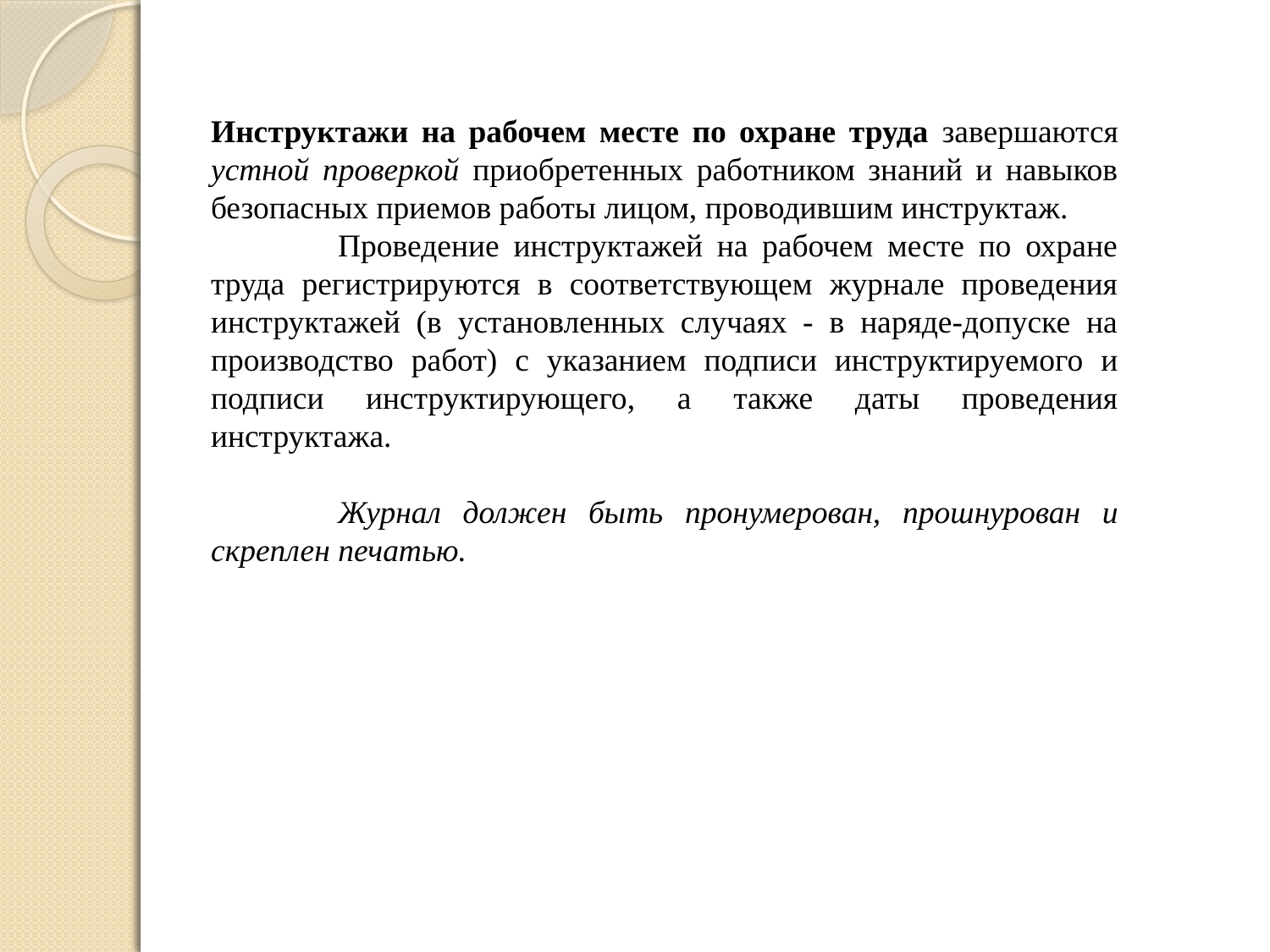

Инструктажи на рабочем месте по охране труда завершаются устной проверкой приобретенных работником знаний и навыков безопасных приемов работы лицом, проводившим инструктаж.
	Проведение инструктажей на рабочем месте по охране труда регистрируются в соответствующем журнале проведения инструктажей (в установленных случаях - в наряде-допуске на производство работ) с указанием подписи инструктируемого и подписи инструктирующего, а также даты проведения инструктажа.

	Журнал должен быть пронумерован, прошнурован и скреплен печатью.